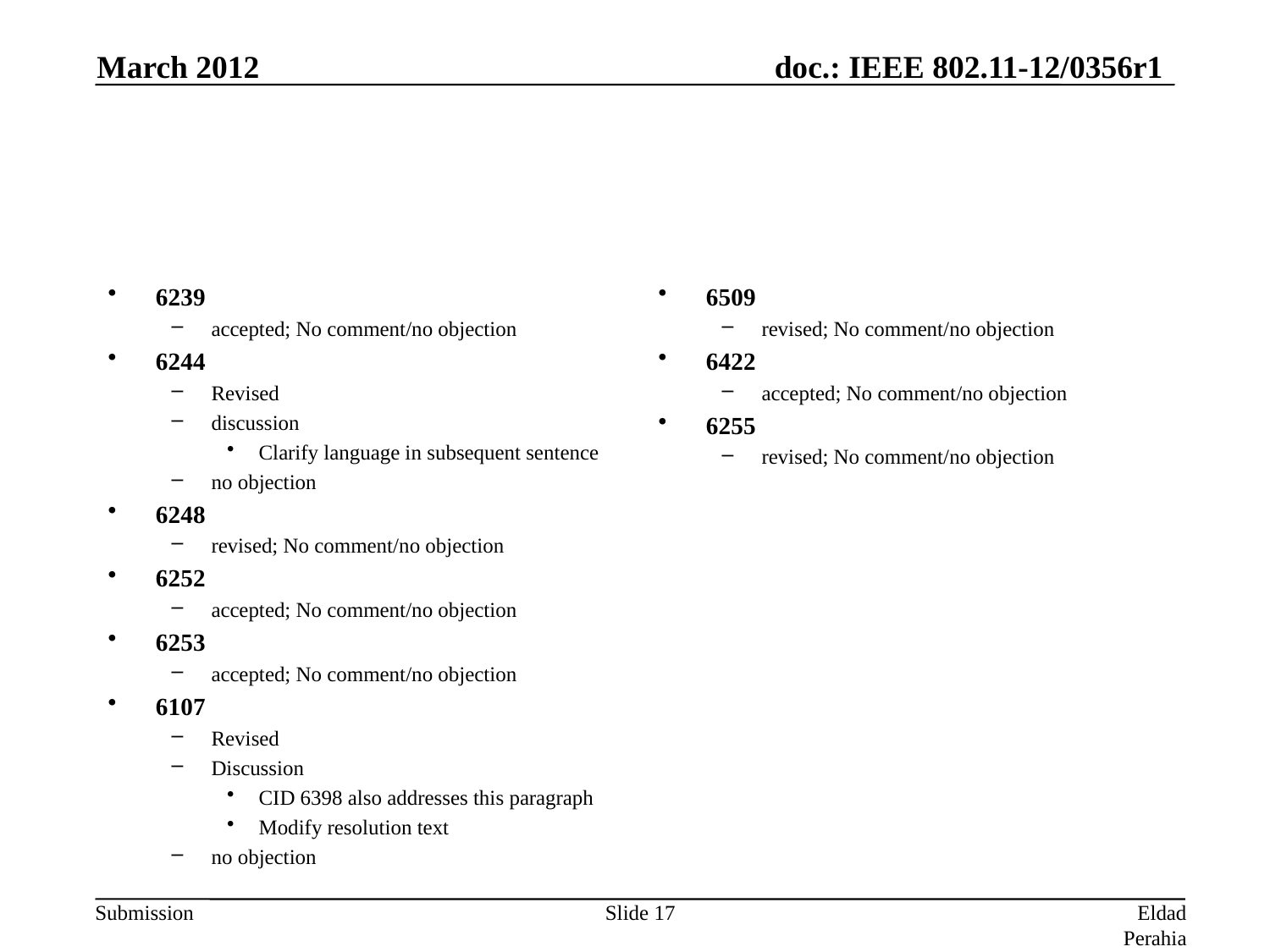

March 2012
#
6239
accepted; No comment/no objection
6244
Revised
discussion
Clarify language in subsequent sentence
no objection
6248
revised; No comment/no objection
6252
accepted; No comment/no objection
6253
accepted; No comment/no objection
6107
Revised
Discussion
CID 6398 also addresses this paragraph
Modify resolution text
no objection

6509
revised; No comment/no objection
6422
accepted; No comment/no objection
6255
revised; No comment/no objection

Slide 17
Eldad Perahia, Intel Corporation